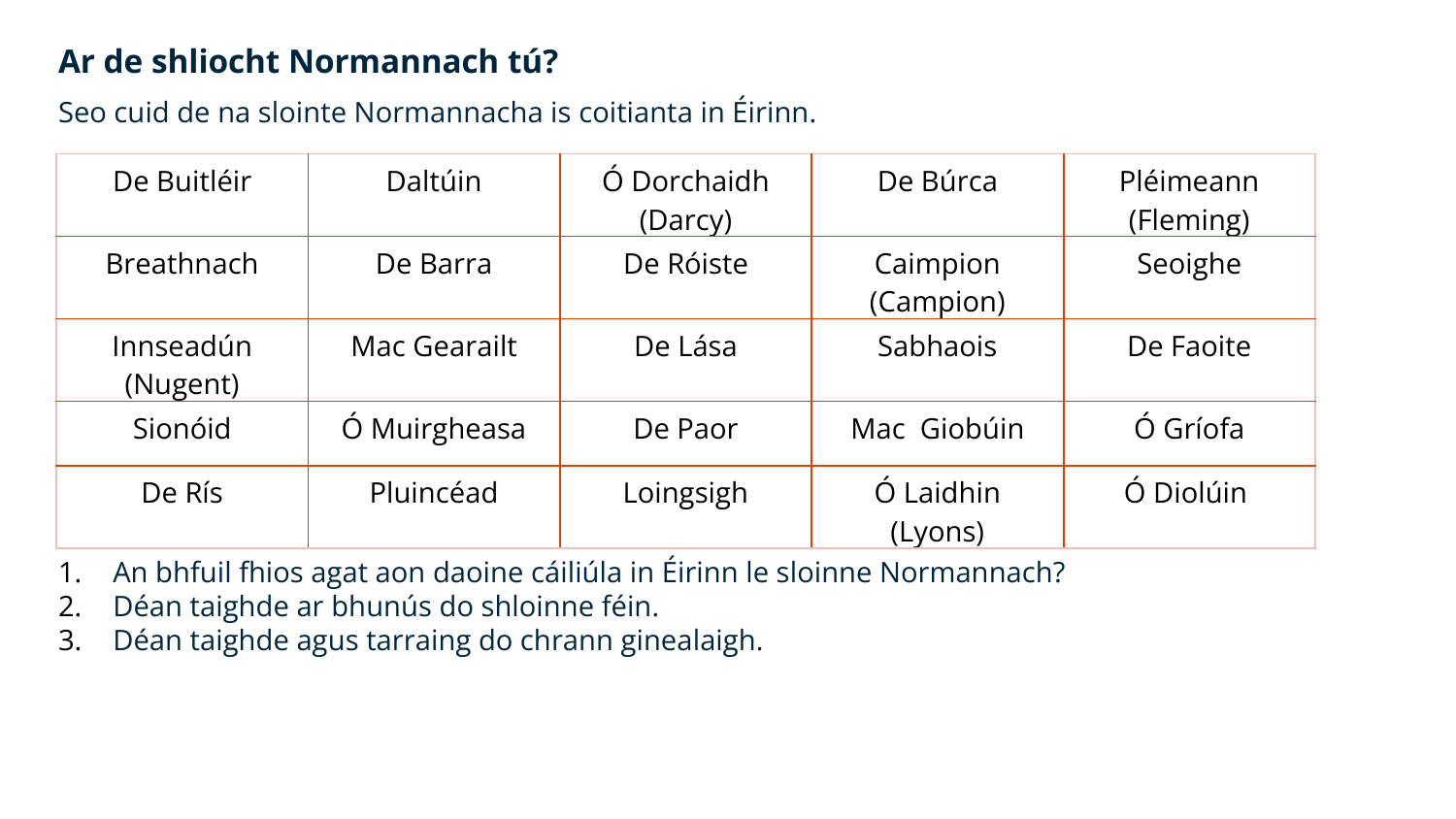

Ar de shliocht Normannach tú?
Seo cuid de na slointe Normannacha is coitianta in Éirinn.
| De Buitléir | Daltúin | Ó Dorchaidh (Darcy) | De Búrca | Pléimeann (Fleming) |
| --- | --- | --- | --- | --- |
| Breathnach | De Barra | De Róiste | Caimpion (Campion) | Seoighe |
| Innseadún (Nugent) | Mac Gearailt | De Lása | Sabhaois | De Faoite |
| Sionóid | Ó Muirgheasa | De Paor | Mac Giobúin | Ó Gríofa |
| De Rís | Pluincéad | Loingsigh | Ó Laidhin (Lyons) | Ó Diolúin |
An bhfuil fhios agat aon daoine cáiliúla in Éirinn le sloinne Normannach?
Déan taighde ar bhunús do shloinne féin.
Déan taighde agus tarraing do chrann ginealaigh.